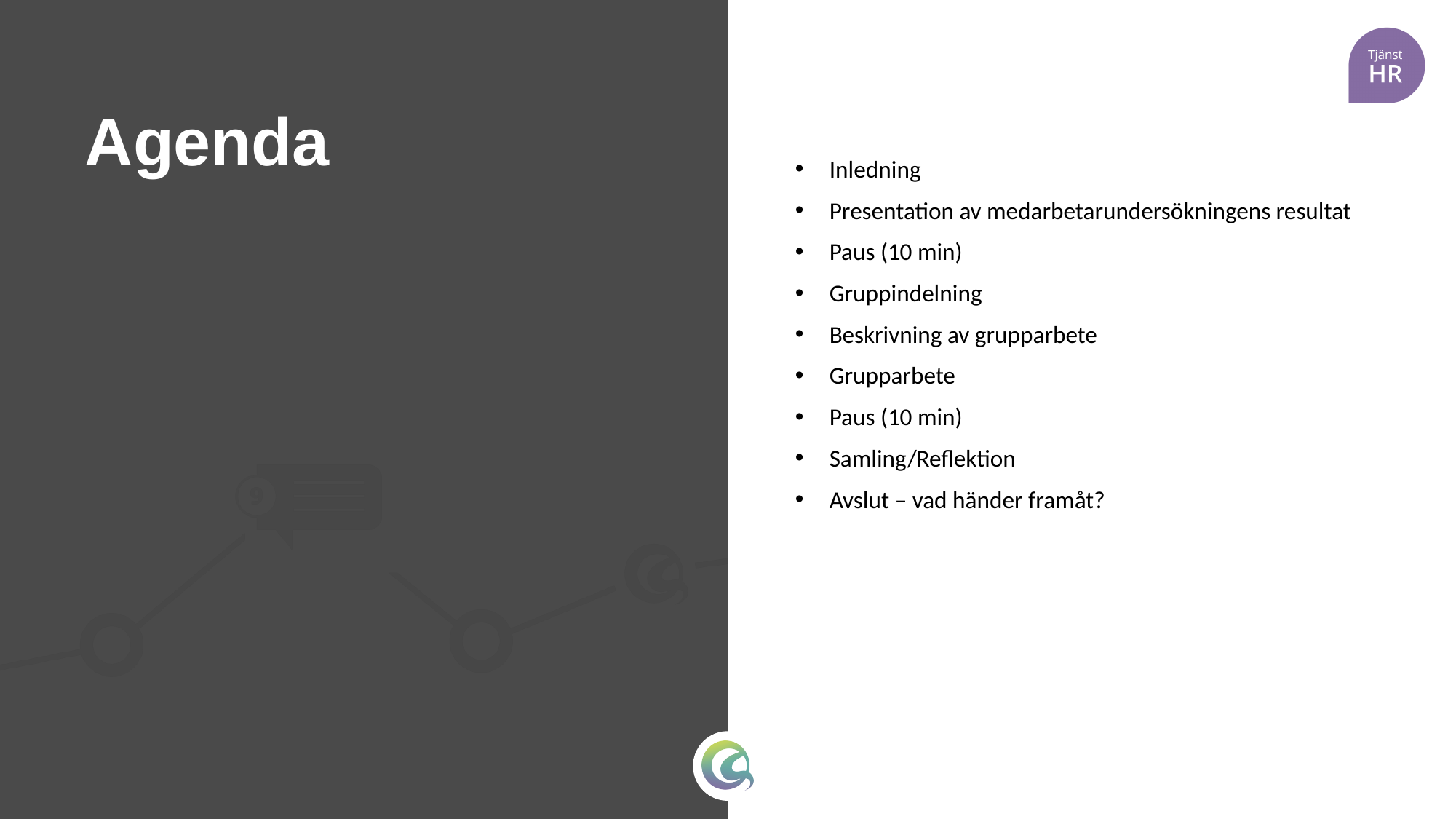

# Agenda
Inledning
Presentation av medarbetarundersökningens resultat
Paus (10 min)
Gruppindelning
Beskrivning av grupparbete
Grupparbete
Paus (10 min)
Samling/Reflektion
Avslut – vad händer framåt?